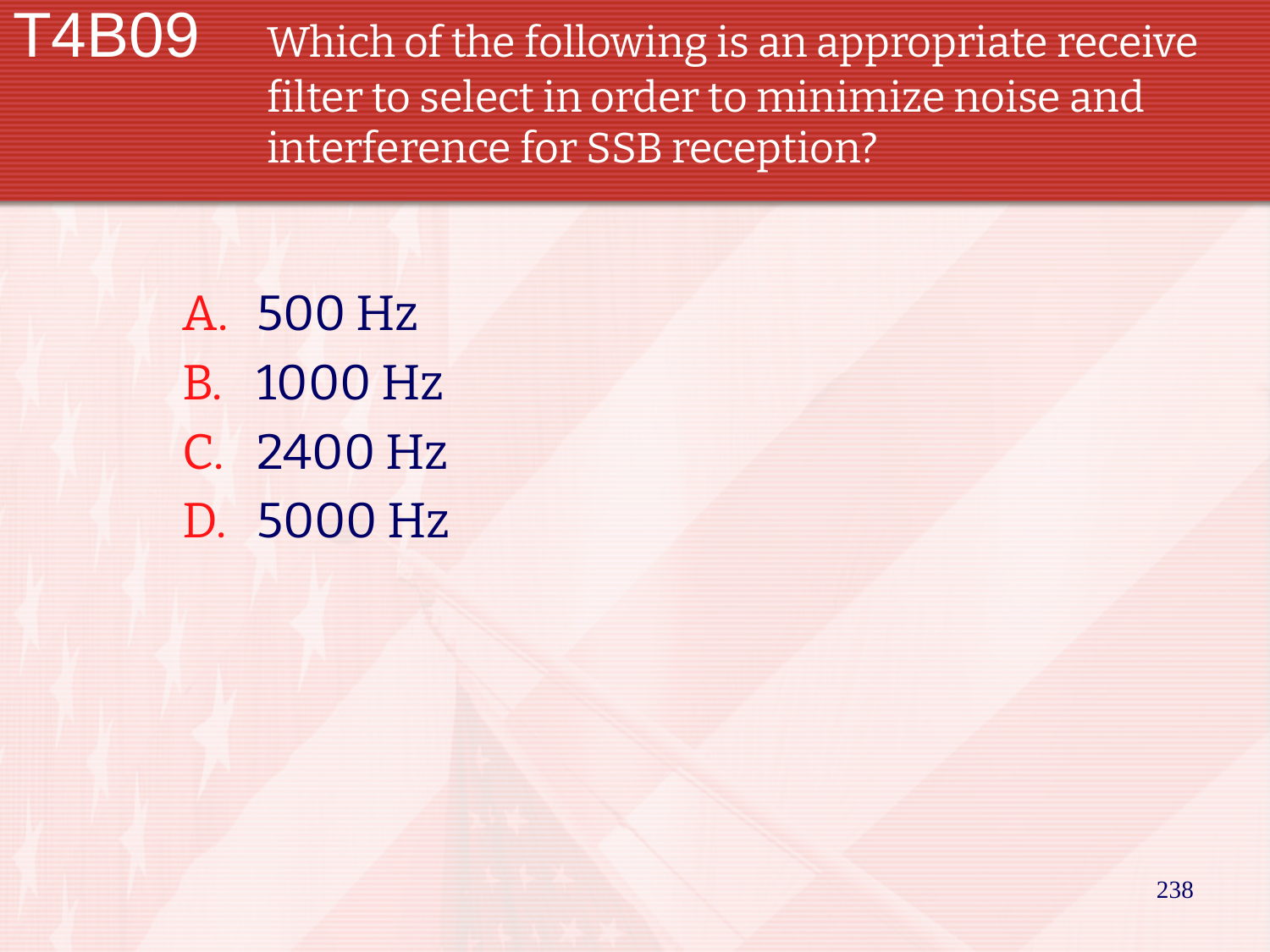

# T4B09		Which of the following is an appropriate receive 		filter to select in order to minimize noise and 			interference for SSB reception?
500 Hz
1000 Hz
2400 Hz
5000 Hz
238